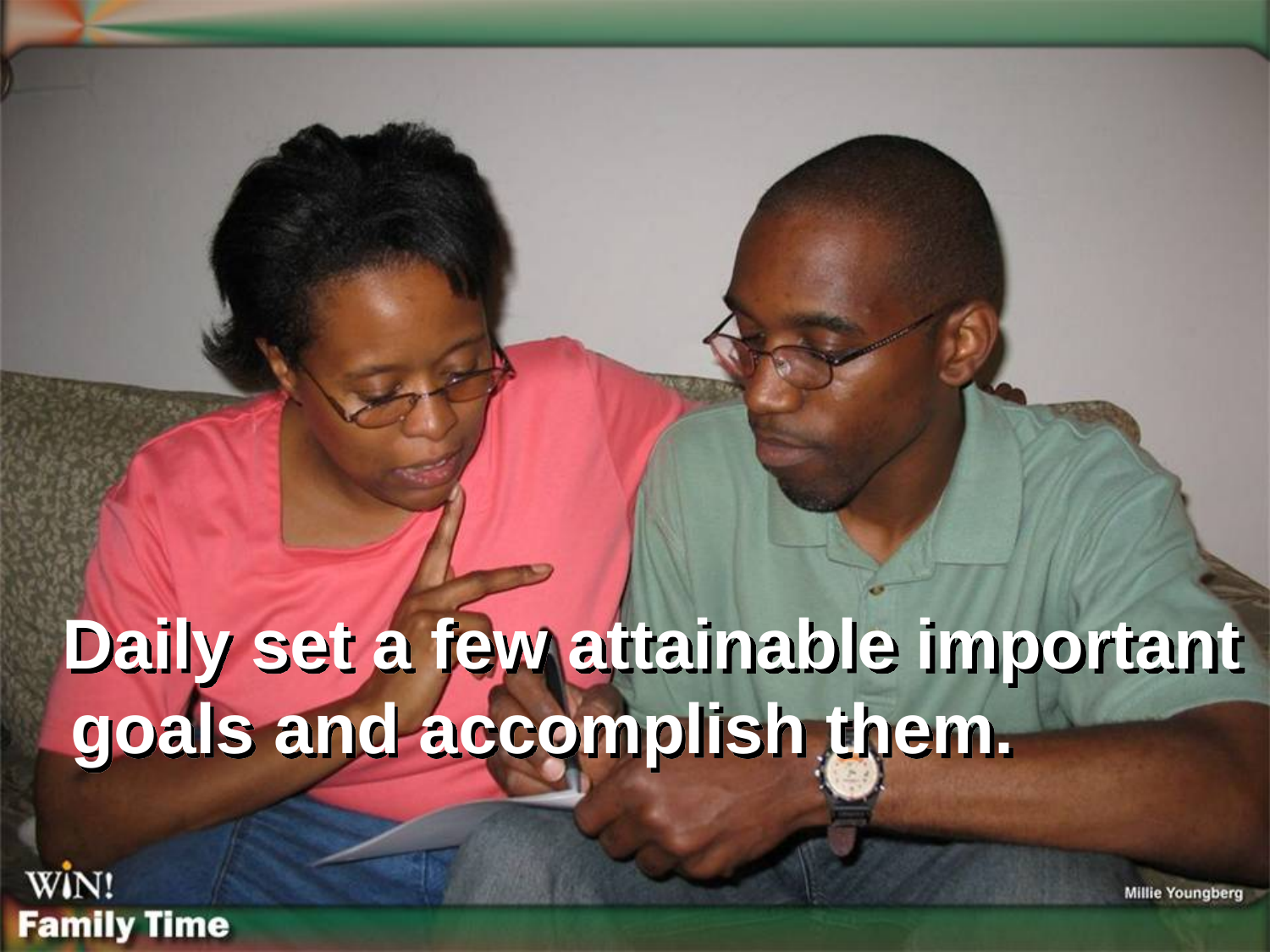

Daily set a few attainable important goals and accomplish them.